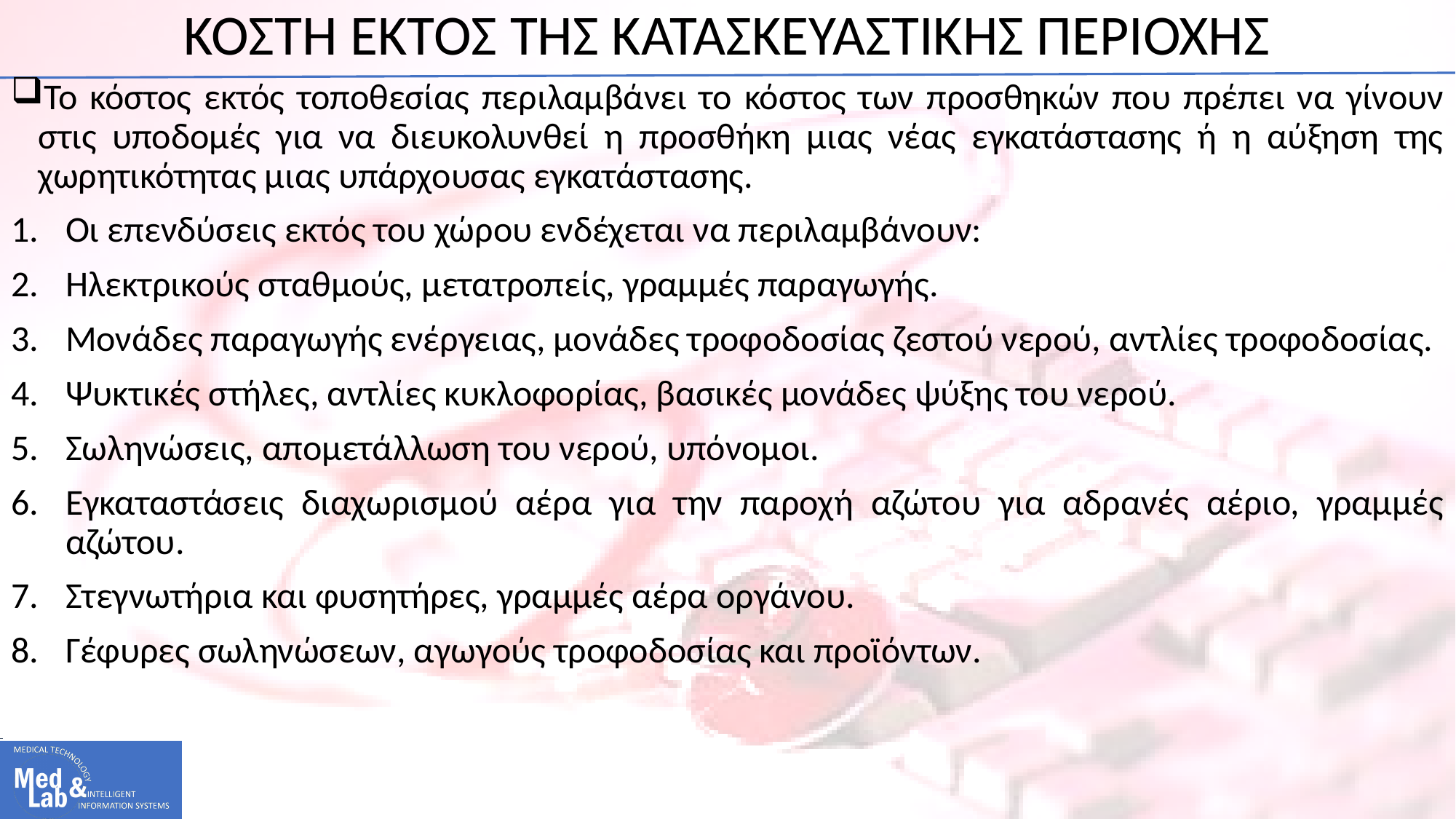

# ΚΟΣΤΗ ΕΚΤΟΣ ΤΗΣ ΚΑΤΑΣΚΕΥΑΣΤΙΚΗΣ ΠΕΡΙΟΧΗΣ
Το κόστος εκτός τοποθεσίας περιλαμβάνει το κόστος των προσθηκών που πρέπει να γίνουν στις υποδομές για να διευκολυνθεί η προσθήκη μιας νέας εγκατάστασης ή η αύξηση της χωρητικότητας μιας υπάρχουσας εγκατάστασης.
Οι επενδύσεις εκτός του χώρου ενδέχεται να περιλαμβάνουν:
Ηλεκτρικούς σταθμούς, μετατροπείς, γραμμές παραγωγής.
Μονάδες παραγωγής ενέργειας, μονάδες τροφοδοσίας ζεστού νερού, αντλίες τροφοδοσίας.
Ψυκτικές στήλες, αντλίες κυκλοφορίας, βασικές μονάδες ψύξης του νερού.
Σωληνώσεις, απομετάλλωση του νερού, υπόνομοι.
Εγκαταστάσεις διαχωρισμού αέρα για την παροχή αζώτου για αδρανές αέριο, γραμμές αζώτου.
Στεγνωτήρια και φυσητήρες, γραμμές αέρα οργάνου.
Γέφυρες σωληνώσεων, αγωγούς τροφοδοσίας και προϊόντων.